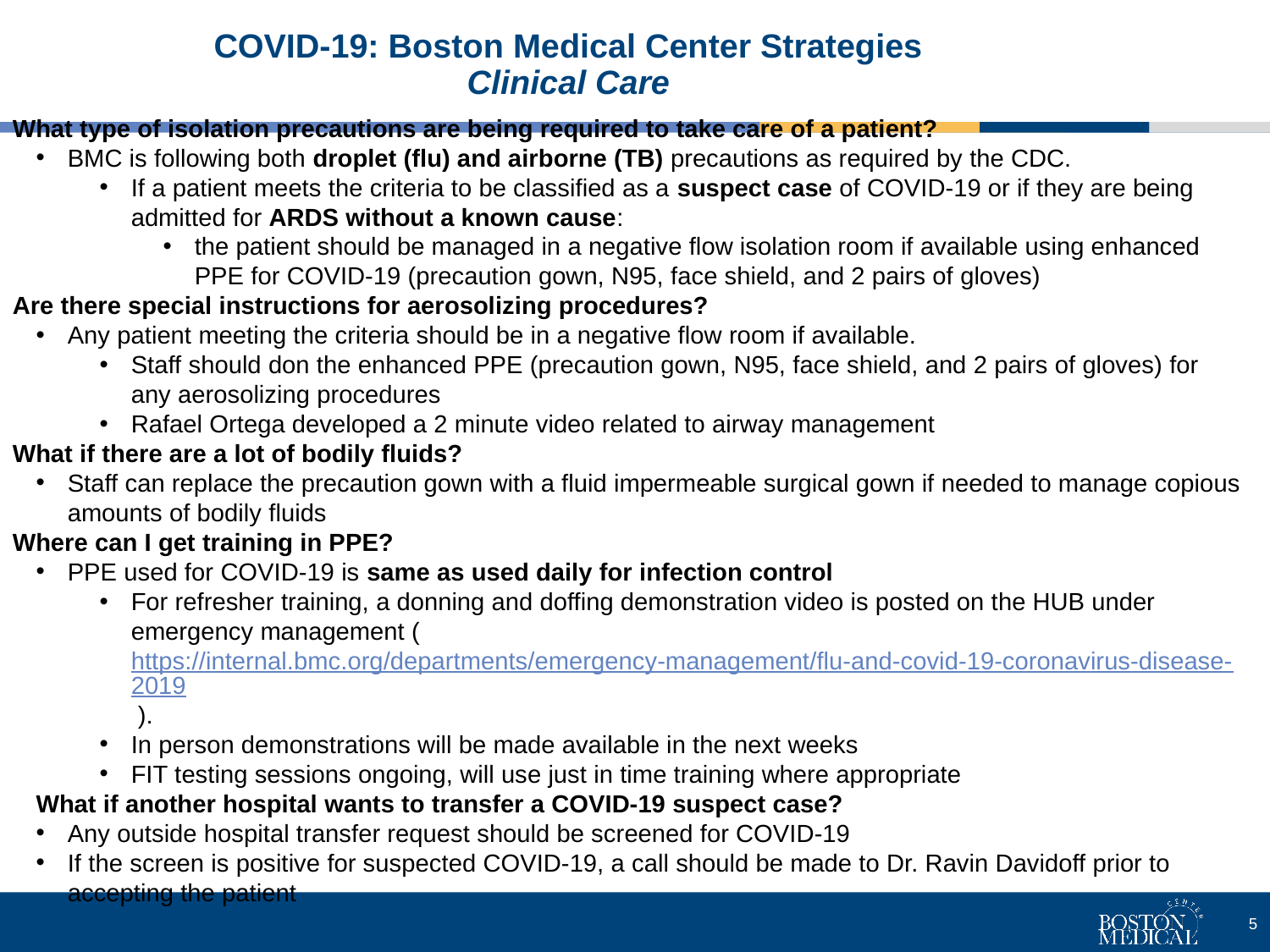

# COVID-19: Boston Medical Center Strategies Clinical Care
What type of isolation precautions are being required to take care of a patient?
BMC is following both droplet (flu) and airborne (TB) precautions as required by the CDC.
If a patient meets the criteria to be classified as a suspect case of COVID-19 or if they are being admitted for ARDS without a known cause:
the patient should be managed in a negative flow isolation room if available using enhanced PPE for COVID-19 (precaution gown, N95, face shield, and 2 pairs of gloves)
Are there special instructions for aerosolizing procedures?
Any patient meeting the criteria should be in a negative flow room if available.
Staff should don the enhanced PPE (precaution gown, N95, face shield, and 2 pairs of gloves) for any aerosolizing procedures
Rafael Ortega developed a 2 minute video related to airway management
What if there are a lot of bodily fluids?
Staff can replace the precaution gown with a fluid impermeable surgical gown if needed to manage copious amounts of bodily fluids
Where can I get training in PPE?
PPE used for COVID-19 is same as used daily for infection control
For refresher training, a donning and doffing demonstration video is posted on the HUB under emergency management ( https://internal.bmc.org/departments/emergency-management/flu-and-covid-19-coronavirus-disease-2019 ).
In person demonstrations will be made available in the next weeks
FIT testing sessions ongoing, will use just in time training where appropriate
What if another hospital wants to transfer a COVID-19 suspect case?
Any outside hospital transfer request should be screened for COVID-19
If the screen is positive for suspected COVID-19, a call should be made to Dr. Ravin Davidoff prior to accepting the patient